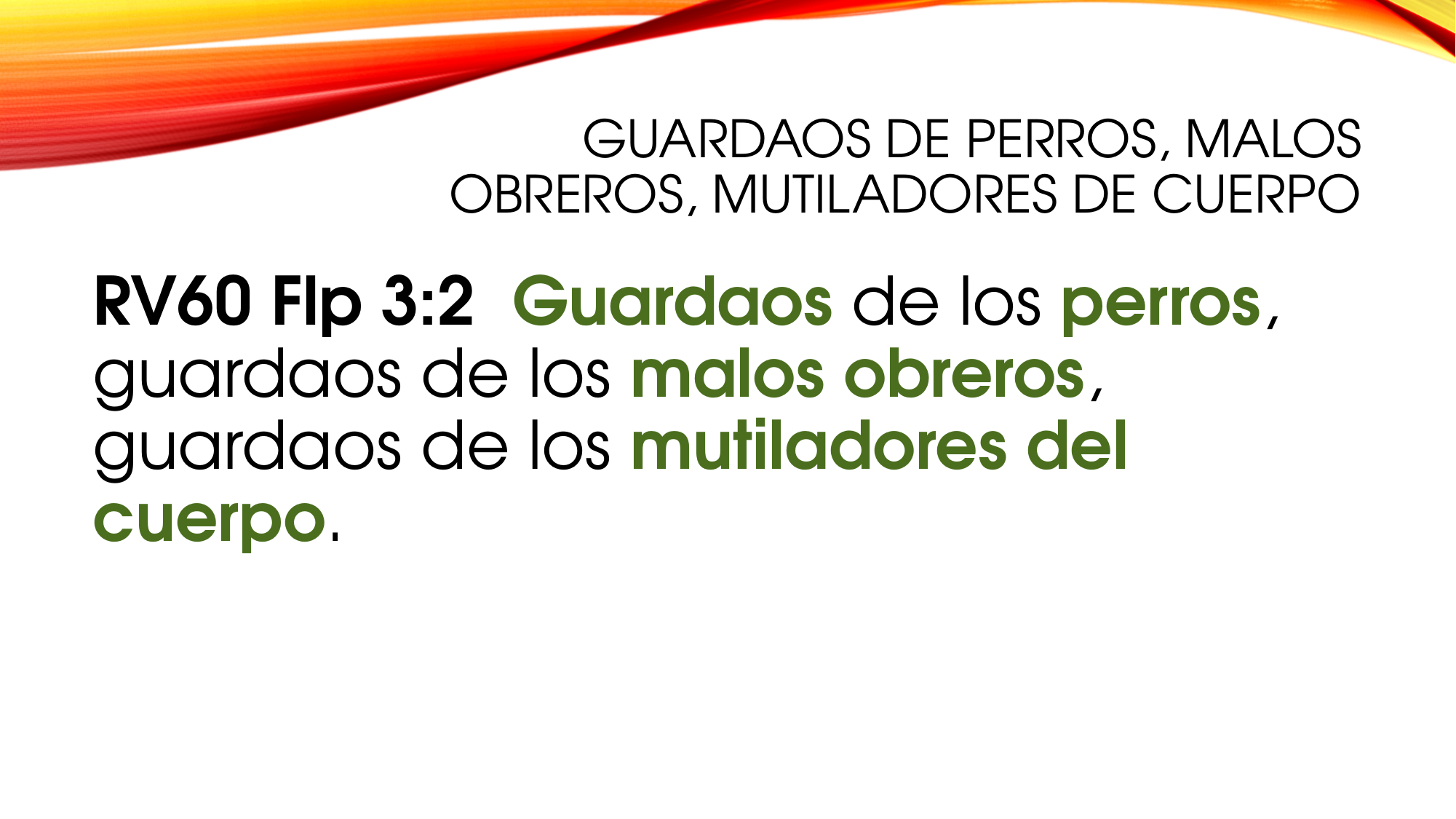

# Guardaos de perros, malos obreros, mutiladores de cuerpo
RV60 Flp 3:2  Guardaos de los perros, guardaos de los malos obreros, guardaos de los mutiladores del cuerpo.